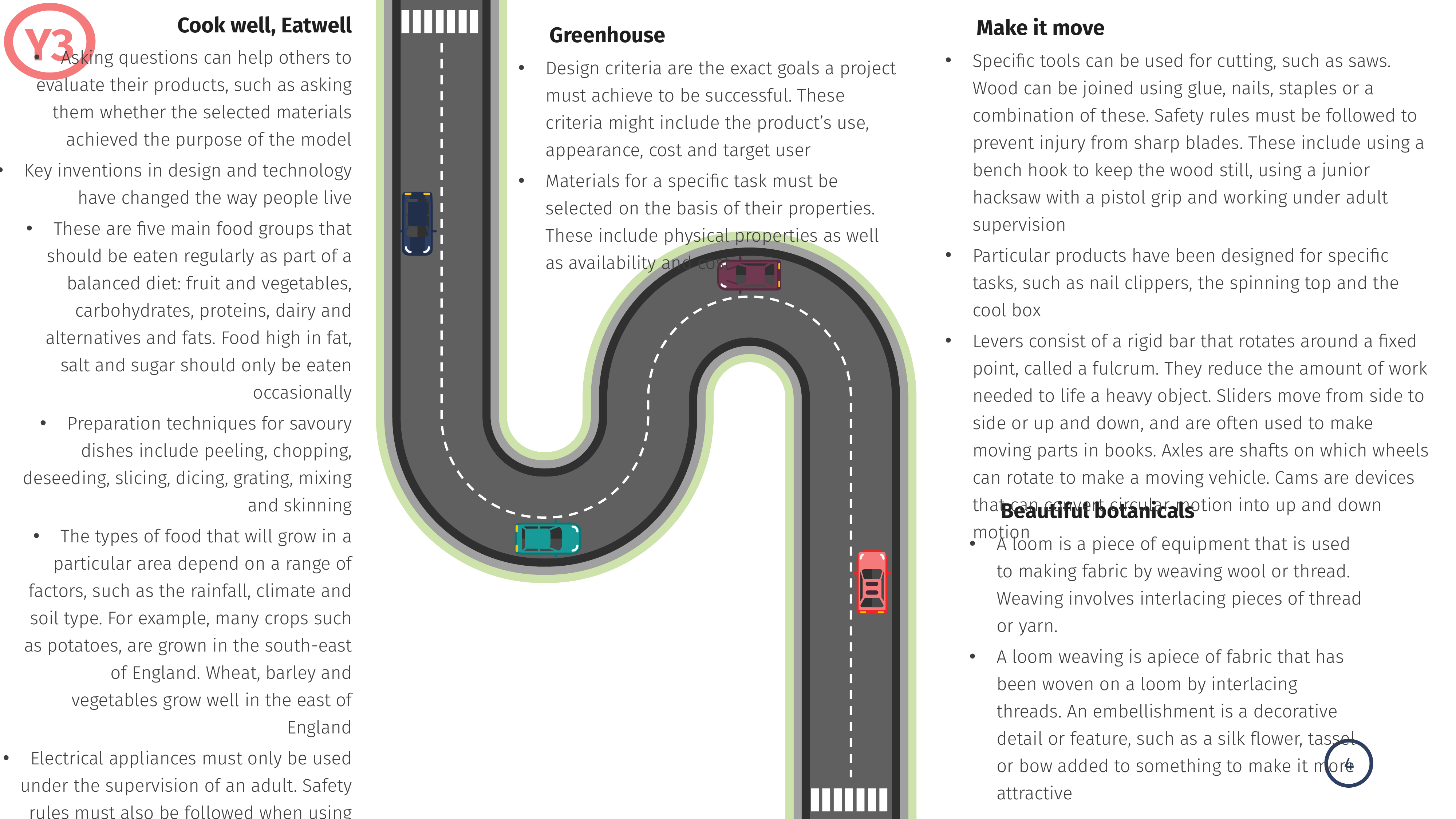

Cook well, Eatwell
Asking questions can help others to evaluate their products, such as asking them whether the selected materials achieved the purpose of the model
Key inventions in design and technology have changed the way people live
These are five main food groups that should be eaten regularly as part of a balanced diet: fruit and vegetables, carbohydrates, proteins, dairy and alternatives and fats. Food high in fat, salt and sugar should only be eaten occasionally
Preparation techniques for savoury dishes include peeling, chopping, deseeding, slicing, dicing, grating, mixing and skinning
The types of food that will grow in a particular area depend on a range of factors, such as the rainfall, climate and soil type. For example, many crops such as potatoes, are grown in the south-east of England. Wheat, barley and vegetables grow well in the east of England
Electrical appliances must only be used under the supervision of an adult. Safety rules must also be followed when using electricity: fingers and other objects must nor be put into electrical outlets, anything with a cord or plug should never be used around water and a plug should never be pulled out by its cord

      Make it move
Specific tools can be used for cutting, such as saws. Wood can be joined using glue, nails, staples or a combination of these. Safety rules must be followed to prevent injury from sharp blades. These include using a bench hook to keep the wood still, using a junior hacksaw with a pistol grip and working under adult supervision
Particular products have been designed for specific tasks, such as nail clippers, the spinning top and the cool box
Levers consist of a rigid bar that rotates around a fixed point, called a fulcrum. They reduce the amount of work needed to life a heavy object. Sliders move from side to side or up and down, and are often used to make moving parts in books. Axles are shafts on which wheels can rotate to make a moving vehicle. Cams are devices that can convert circular motion into up and down motion

Y3
      Greenhouse
Design criteria are the exact goals a project must achieve to be successful. These criteria might include the product’s use, appearance, cost and target user
Materials for a specific task must be selected on the basis of their properties. These include physical properties as well as availability and cost

      Beautiful botanicals
A loom is a piece of equipment that is used to making fabric by weaving wool or thread. Weaving involves interlacing pieces of thread or yarn.
A loom weaving is apiece of fabric that has been woven on a loom by interlacing threads. An embellishment is a decorative detail or feature, such as a silk flower, tassel or bow added to something to make it more attractive